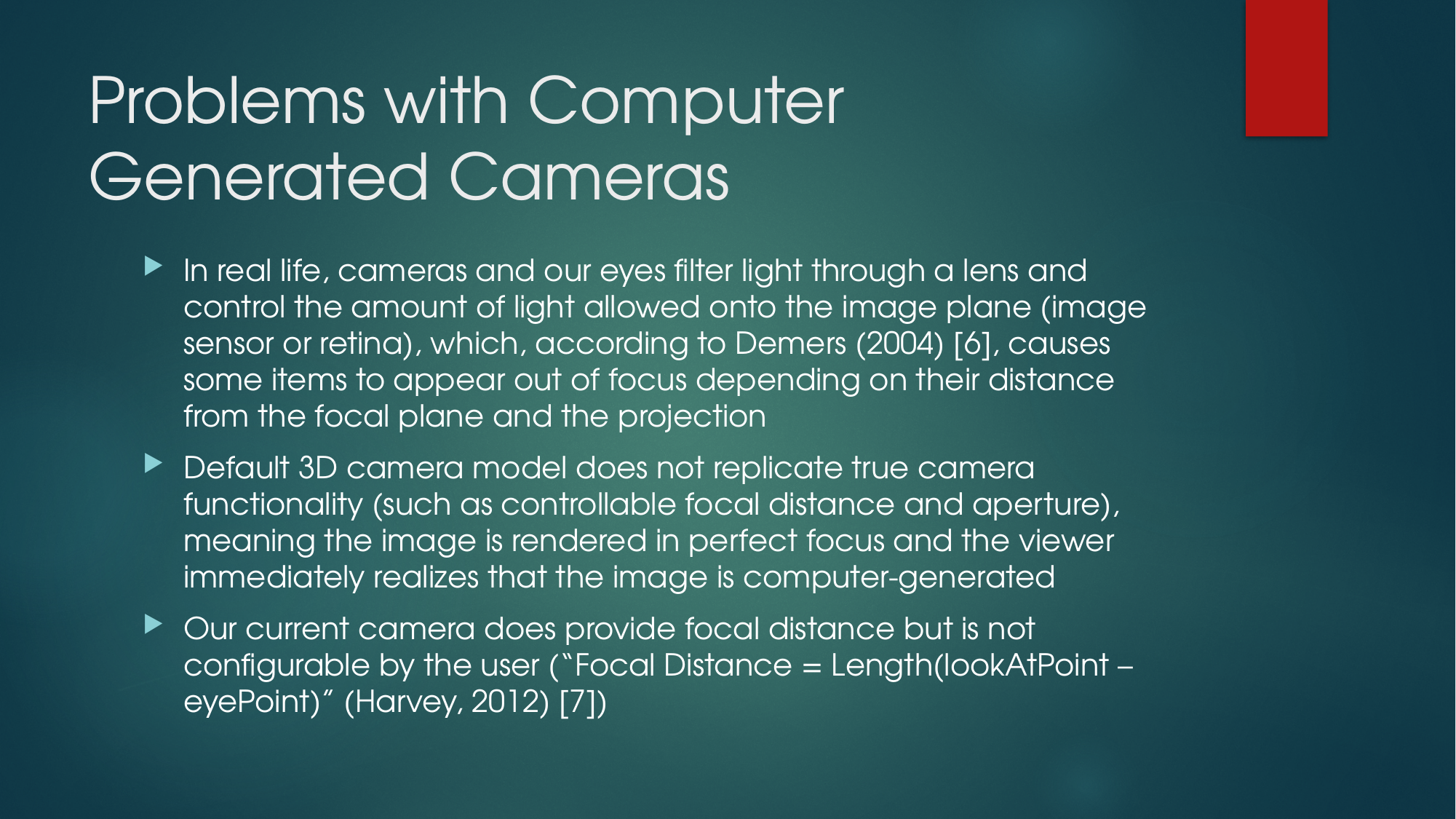

# Problems with Computer Generated Cameras
In real life, cameras and our eyes filter light through a lens and control the amount of light allowed onto the image plane (image sensor or retina), which, according to Demers (2004) [6], causes some items to appear out of focus depending on their distance from the focal plane and the projection
Default 3D camera model does not replicate true camera functionality (such as controllable focal distance and aperture), meaning the image is rendered in perfect focus and the viewer immediately realizes that the image is computer-generated
Our current camera does provide focal distance but is not configurable by the user (“Focal Distance = Length(lookAtPoint – eyePoint)” (Harvey, 2012) [7])